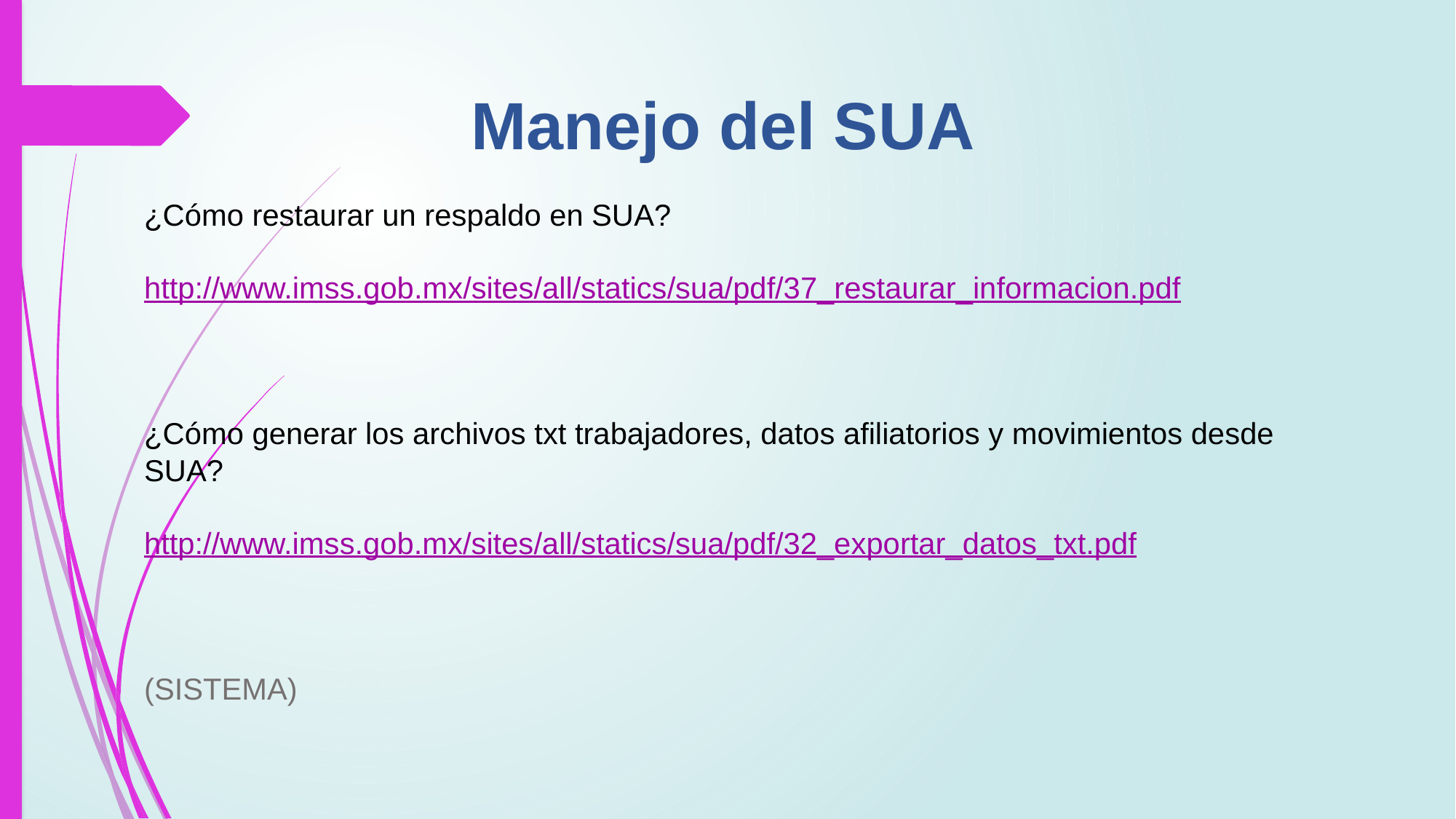

Manejo del SUA
¿Cómo restaurar un respaldo en SUA?

http://www.imss.gob.mx/sites/all/statics/sua/pdf/37_restaurar_informacion.pdf

¿Cómo generar los archivos txt trabajadores, datos afiliatorios y movimientos desde SUA?

http://www.imss.gob.mx/sites/all/statics/sua/pdf/32_exportar_datos_txt.pdf

(SISTEMA)